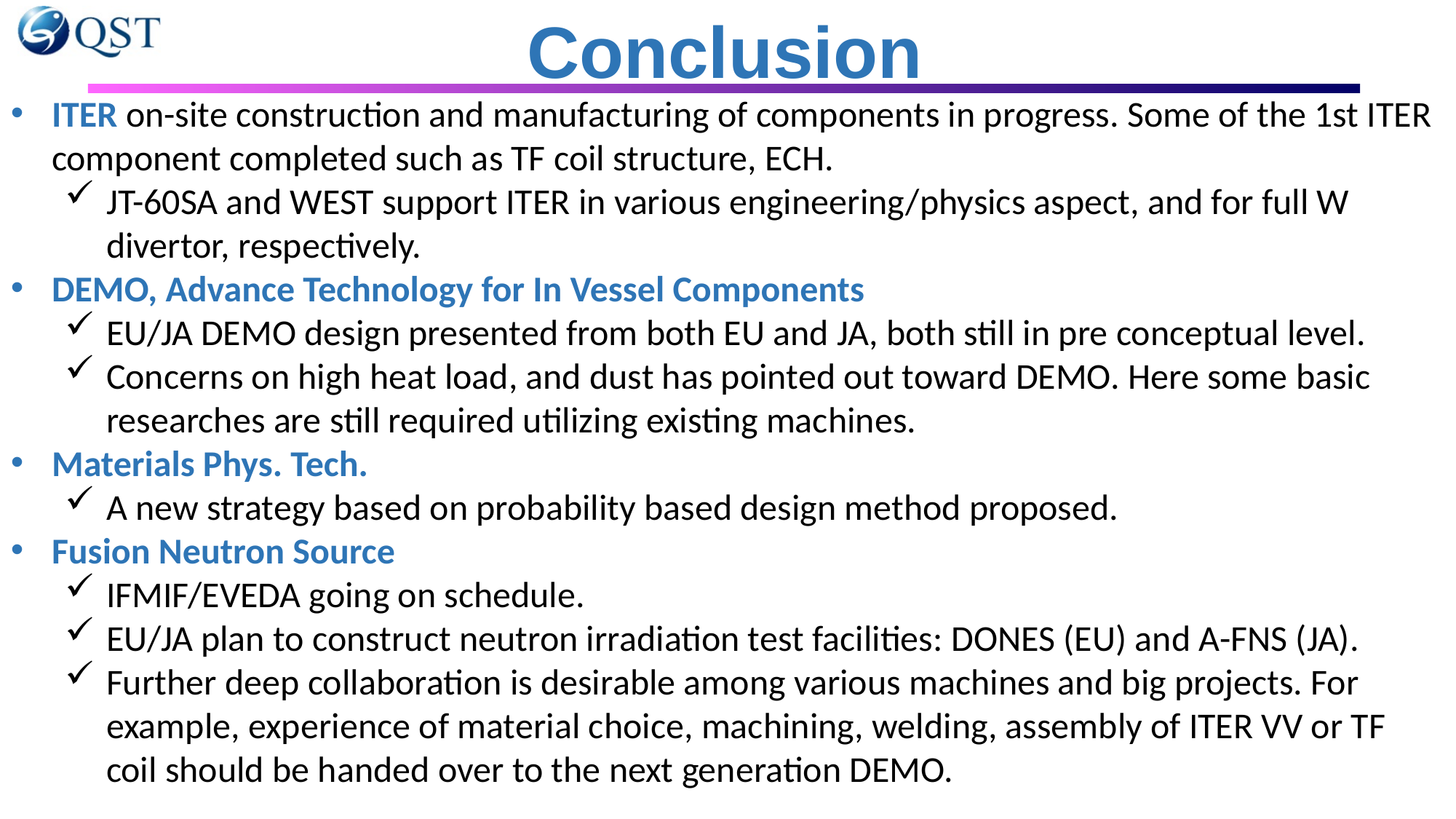

Conclusion
ITER on-site construction and manufacturing of components in progress. Some of the 1st ITER component completed such as TF coil structure, ECH.
JT-60SA and WEST support ITER in various engineering/physics aspect, and for full W divertor, respectively.
DEMO, Advance Technology for In Vessel Components
EU/JA DEMO design presented from both EU and JA, both still in pre conceptual level.
Concerns on high heat load, and dust has pointed out toward DEMO. Here some basic researches are still required utilizing existing machines.
Materials Phys. Tech.
A new strategy based on probability based design method proposed.
Fusion Neutron Source
IFMIF/EVEDA going on schedule.
EU/JA plan to construct neutron irradiation test facilities: DONES (EU) and A-FNS (JA).
Further deep collaboration is desirable among various machines and big projects. For example, experience of material choice, machining, welding, assembly of ITER VV or TF coil should be handed over to the next generation DEMO.